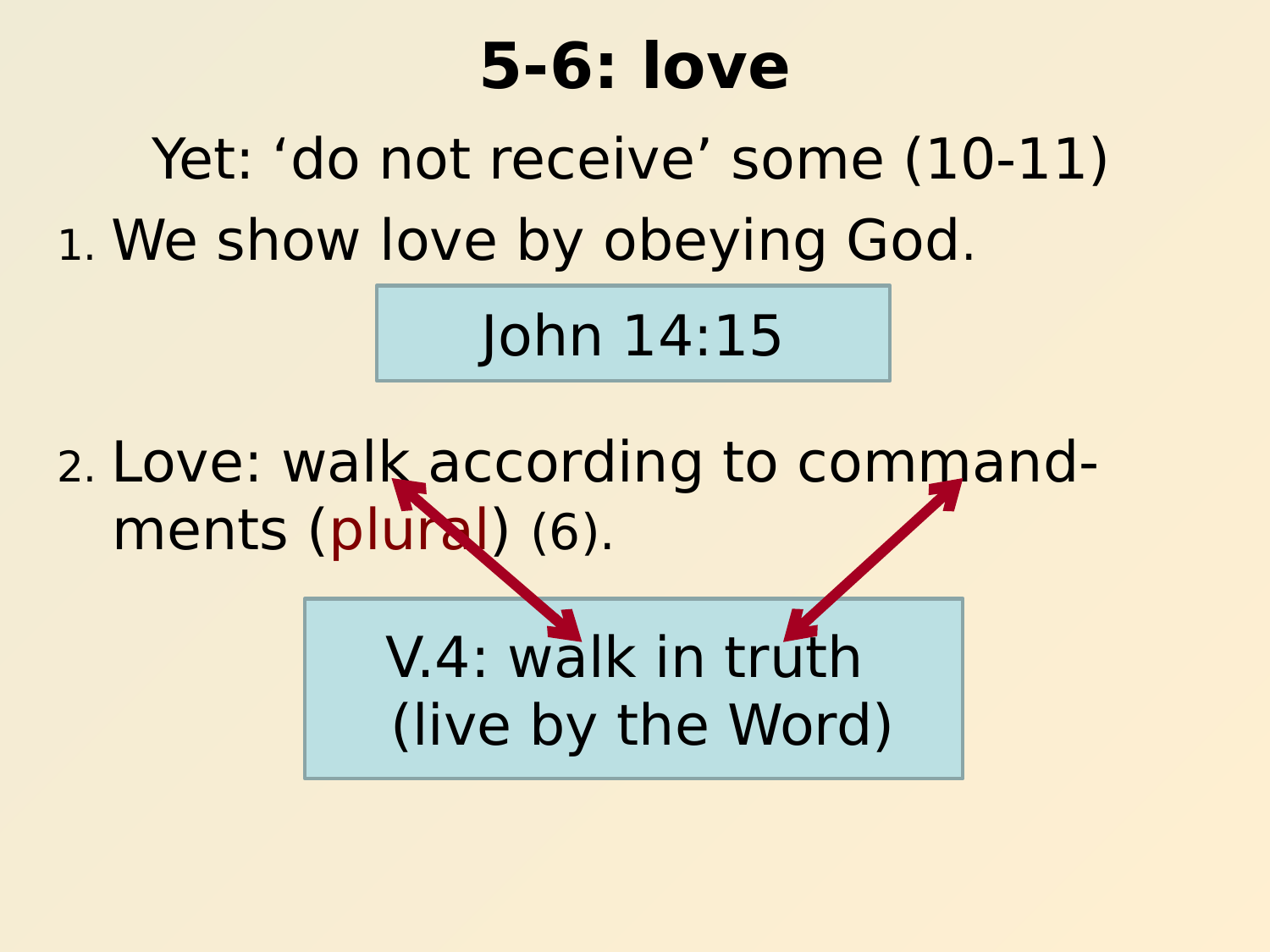

5-6: love
Yet: ‘do not receive’ some (10-11)
1. We show love by obeying God.

2. Love: walk according to command- ments (plural) (6).
John 14:15
V.4: walk in truth
 (live by the Word)